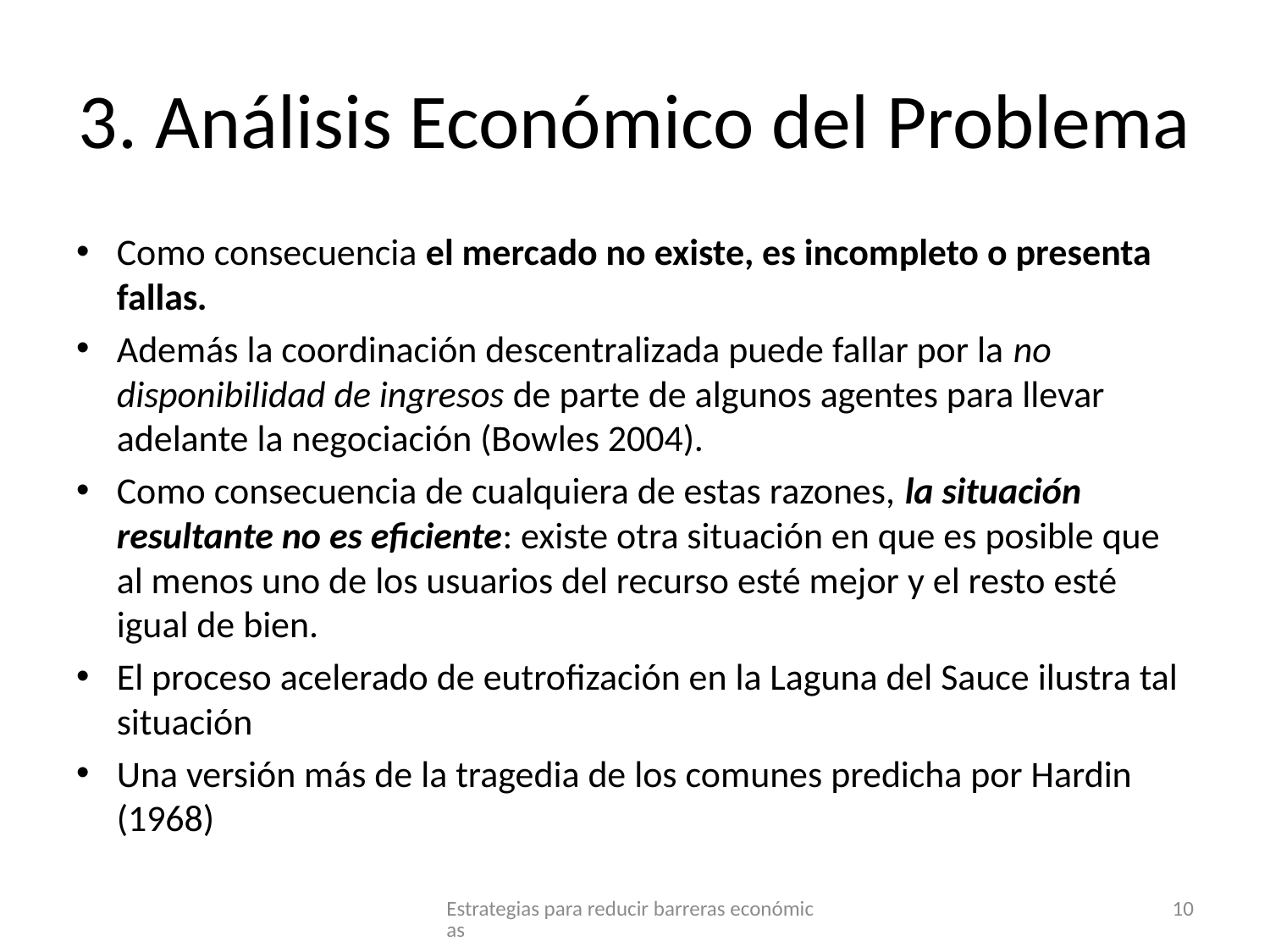

# 3. Análisis Económico del Problema
Como consecuencia el mercado no existe, es incompleto o presenta fallas.
Además la coordinación descentralizada puede fallar por la no disponibilidad de ingresos de parte de algunos agentes para llevar adelante la negociación (Bowles 2004).
Como consecuencia de cualquiera de estas razones, la situación resultante no es eficiente: existe otra situación en que es posible que al menos uno de los usuarios del recurso esté mejor y el resto esté igual de bien.
El proceso acelerado de eutrofización en la Laguna del Sauce ilustra tal situación
Una versión más de la tragedia de los comunes predicha por Hardin (1968)
Estrategias para reducir barreras económicas
10